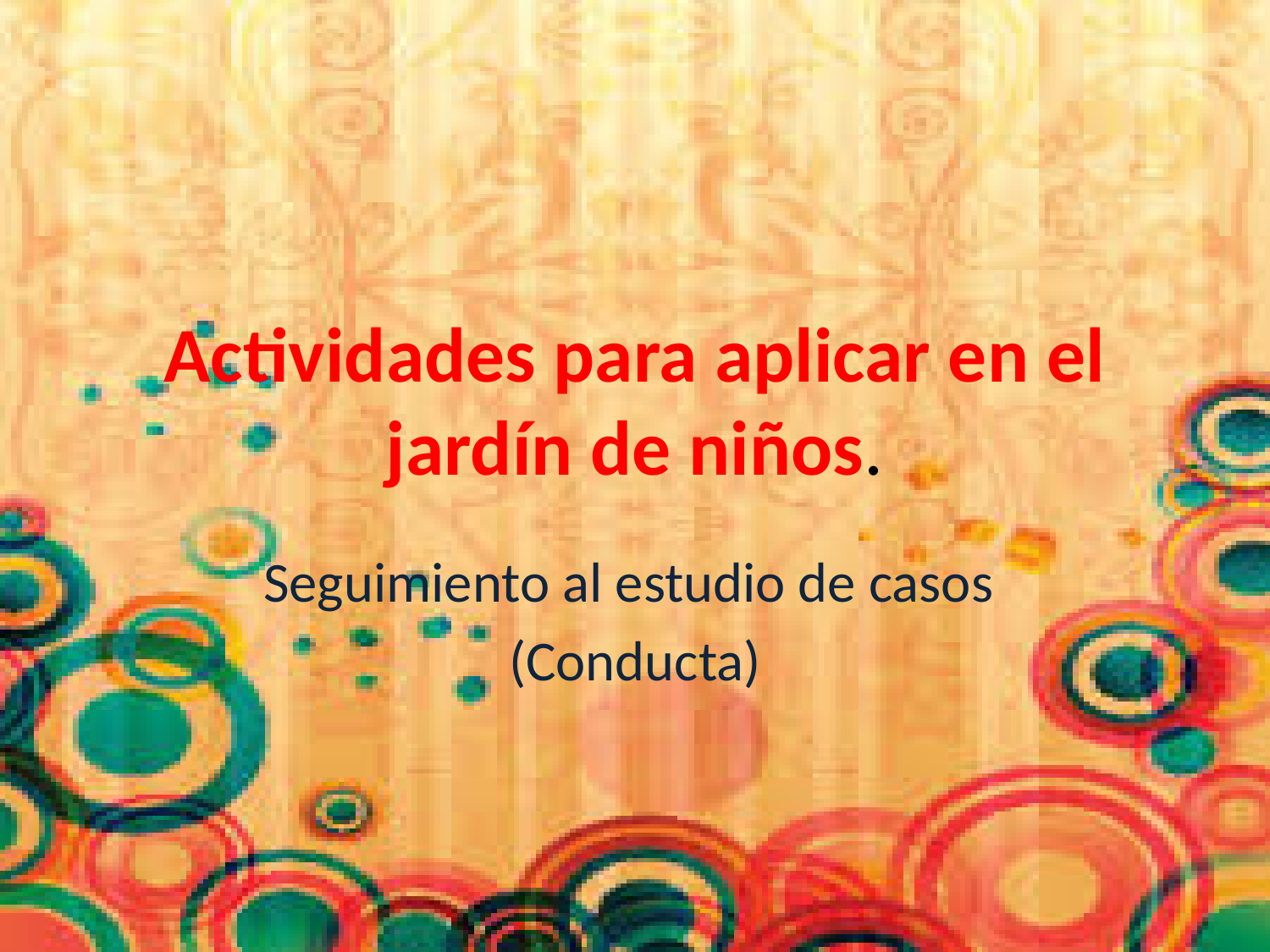

# Actividades para aplicar en el jardín de niños.
Seguimiento al estudio de casos
(Conducta)